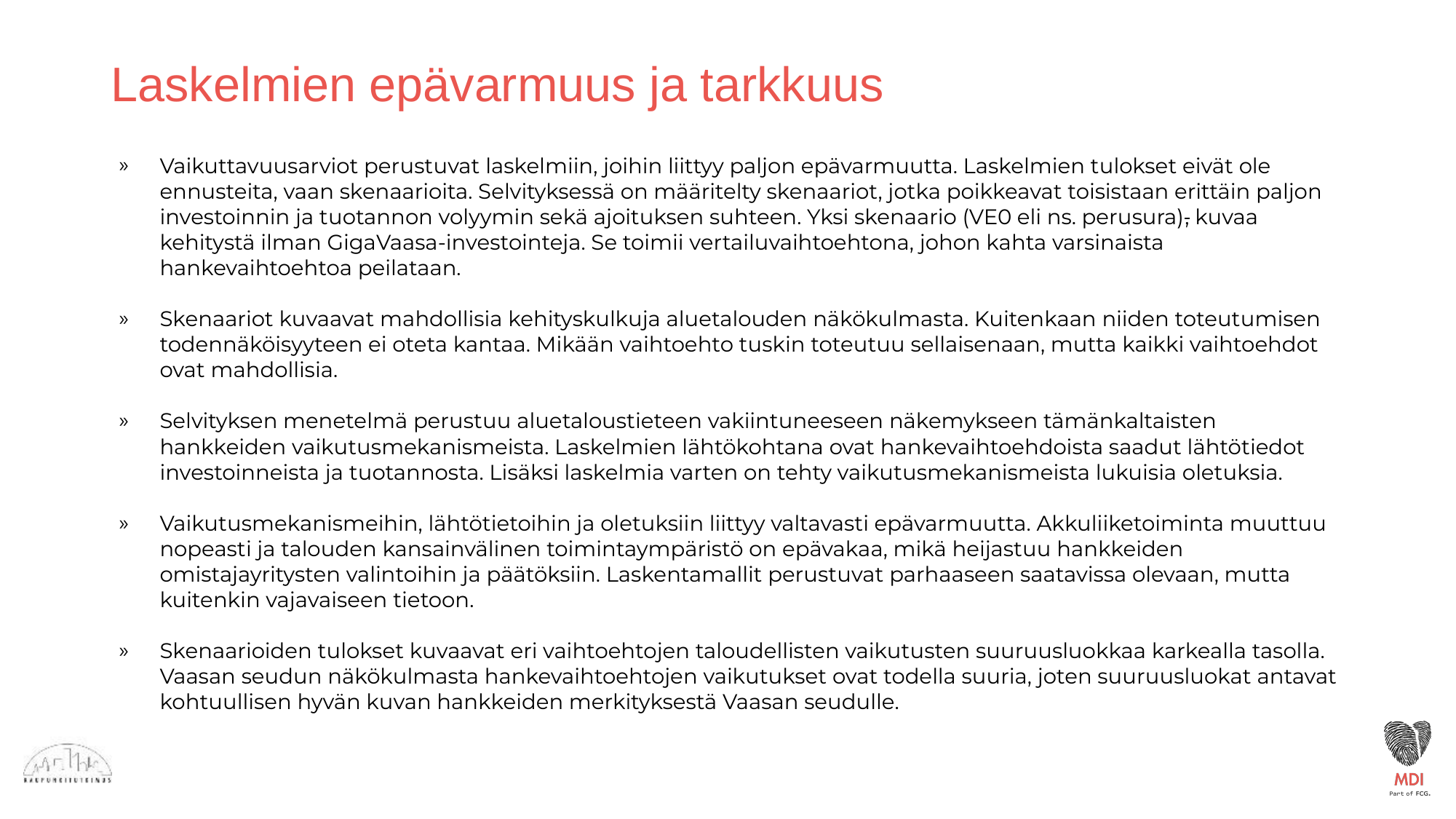

# Laskelmien epävarmuus ja tarkkuus
Vaikuttavuusarviot perustuvat laskelmiin, joihin liittyy paljon epävarmuutta. Laskelmien tulokset eivät ole ennusteita, vaan skenaarioita. Selvityksessä on määritelty skenaariot, jotka poikkeavat toisistaan erittäin paljon investoinnin ja tuotannon volyymin sekä ajoituksen suhteen. Yksi skenaario (VE0 eli ns. perusura), kuvaa kehitystä ilman GigaVaasa-investointeja. Se toimii vertailuvaihtoehtona, johon kahta varsinaista hankevaihtoehtoa peilataan.

Skenaariot kuvaavat mahdollisia kehityskulkuja aluetalouden näkökulmasta. Kuitenkaan niiden toteutumisen todennäköisyyteen ei oteta kantaa. Mikään vaihtoehto tuskin toteutuu sellaisenaan, mutta kaikki vaihtoehdot ovat mahdollisia.

Selvityksen menetelmä perustuu aluetaloustieteen vakiintuneeseen näkemykseen tämänkaltaisten hankkeiden vaikutusmekanismeista. Laskelmien lähtökohtana ovat hankevaihtoehdoista saadut lähtötiedot investoinneista ja tuotannosta. Lisäksi laskelmia varten on tehty vaikutusmekanismeista lukuisia oletuksia.

Vaikutusmekanismeihin, lähtötietoihin ja oletuksiin liittyy valtavasti epävarmuutta. Akkuliiketoiminta muuttuu nopeasti ja talouden kansainvälinen toimintaympäristö on epävakaa, mikä heijastuu hankkeiden omistajayritysten valintoihin ja päätöksiin. Laskentamallit perustuvat parhaaseen saatavissa olevaan, mutta kuitenkin vajavaiseen tietoon.

Skenaarioiden tulokset kuvaavat eri vaihtoehtojen taloudellisten vaikutusten suuruusluokkaa karkealla tasolla. Vaasan seudun näkökulmasta hankevaihtoehtojen vaikutukset ovat todella suuria, joten suuruusluokat antavat kohtuullisen hyvän kuvan hankkeiden merkityksestä Vaasan seudulle.